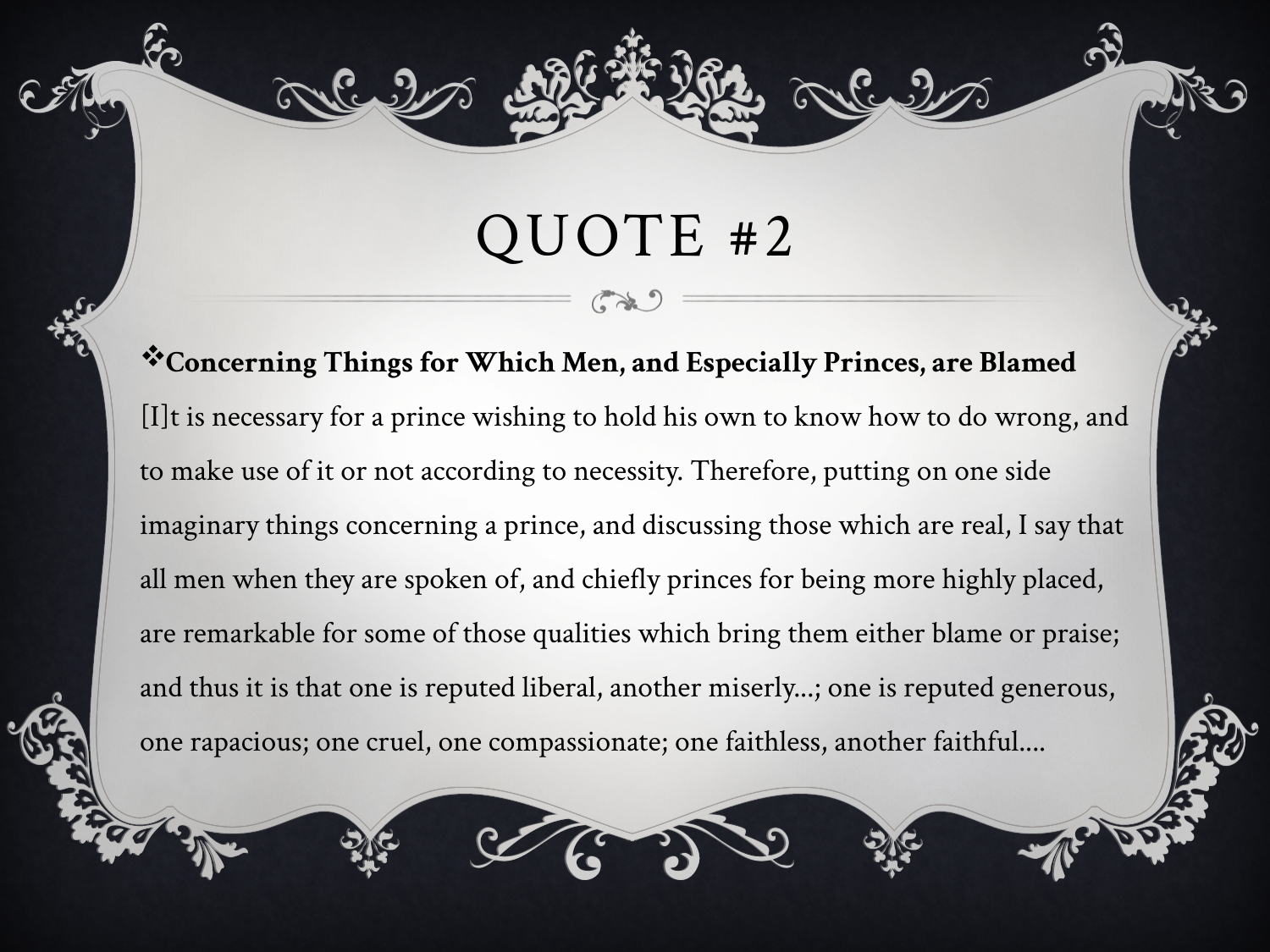

# Quote #2
Concerning Things for Which Men, and Especially Princes, are Blamed
[I]t is necessary for a prince wishing to hold his own to know how to do wrong, and to make use of it or not according to necessity. Therefore, putting on one side imaginary things concerning a prince, and discussing those which are real, I say that all men when they are spoken of, and chiefly princes for being more highly placed, are remarkable for some of those qualities which bring them either blame or praise; and thus it is that one is reputed liberal, another miserly...; one is reputed generous, one rapacious; one cruel, one compassionate; one faithless, another faithful....